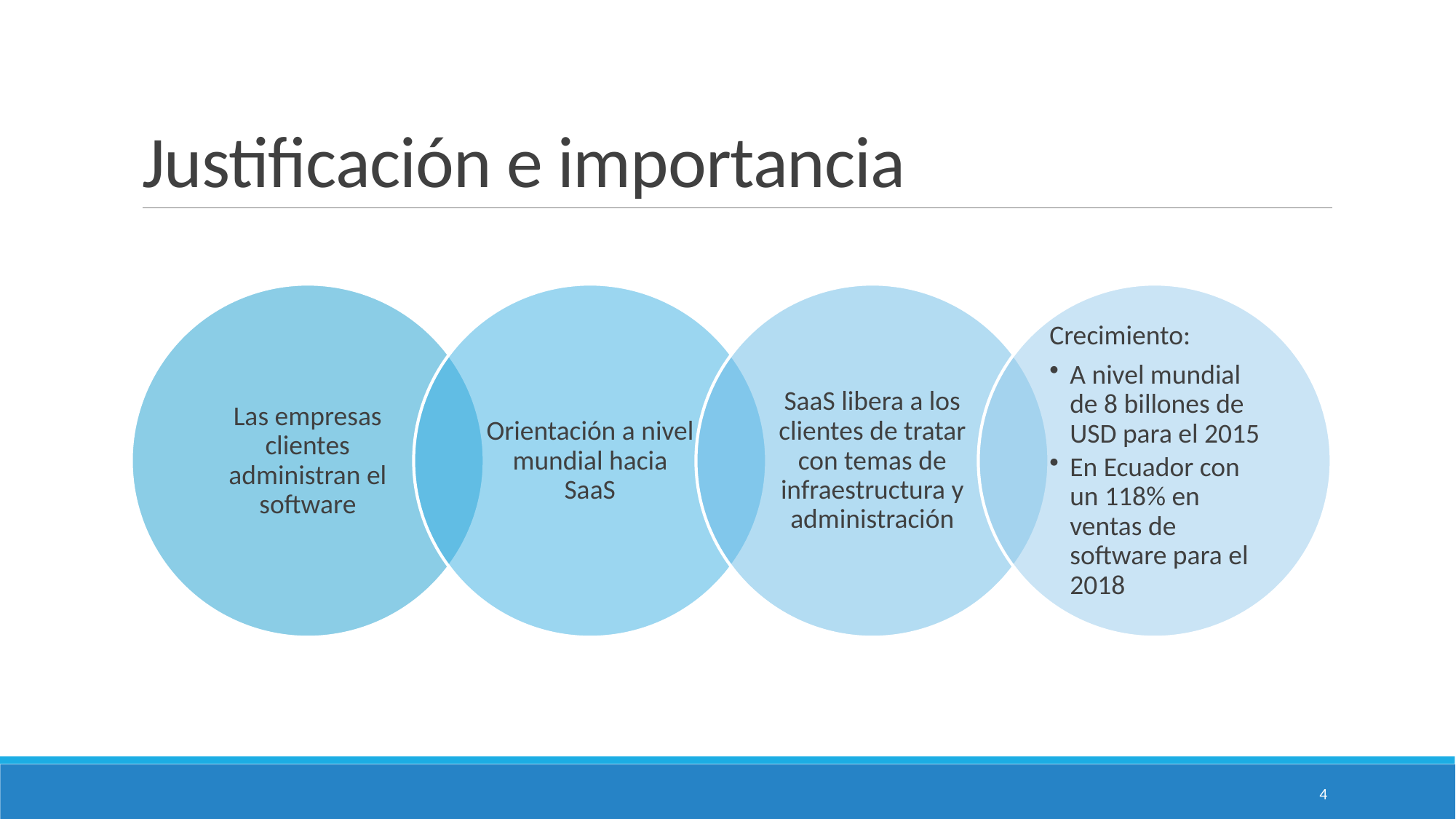

# Justificación e importancia
Las empresas clientes administran el software
Orientación a nivel mundial hacia SaaS
SaaS libera a los clientes de tratar con temas de infraestructura y administración
Crecimiento:
A nivel mundial de 8 billones de USD para el 2015
En Ecuador con un 118% en ventas de software para el 2018
4